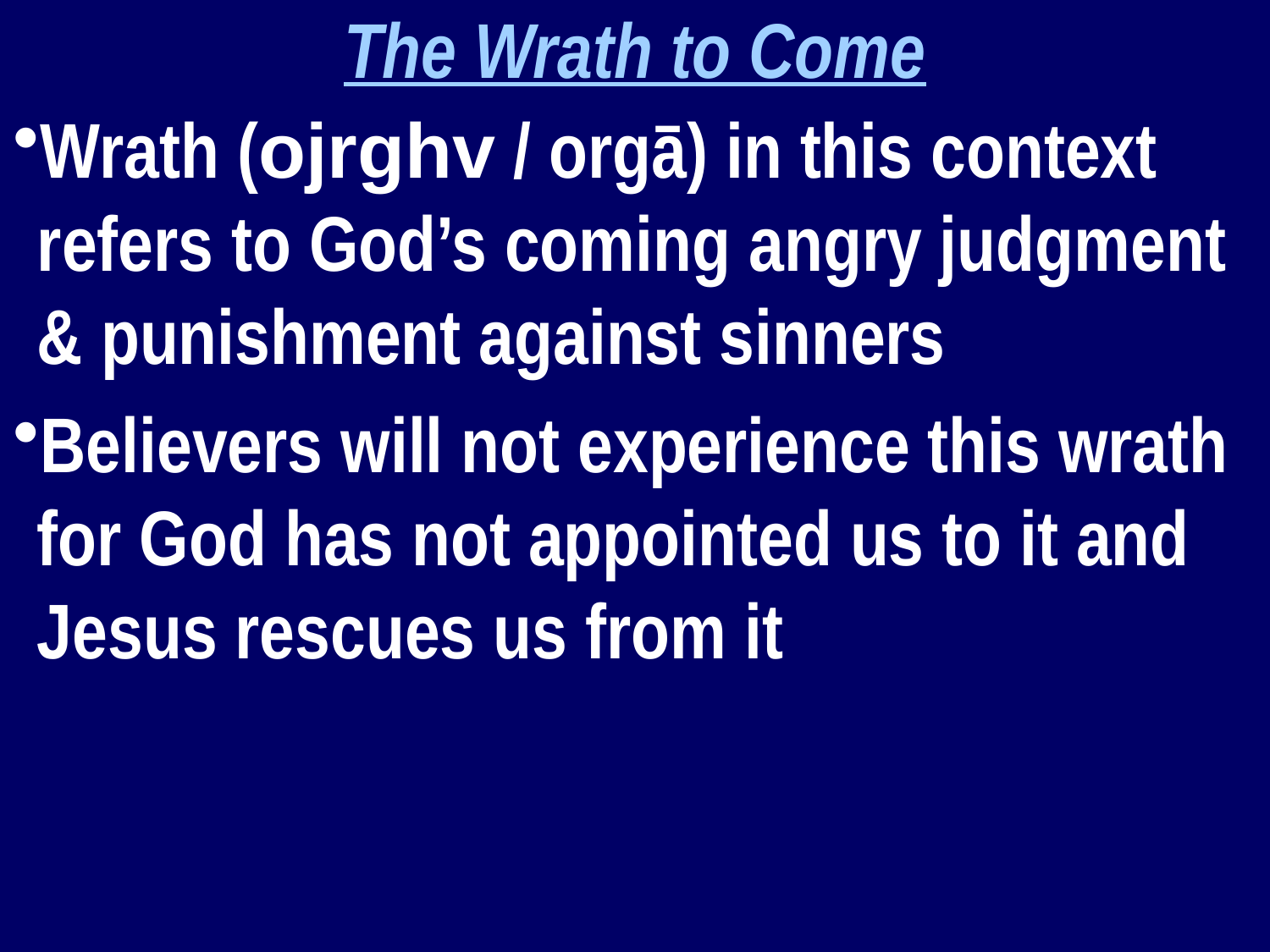

The Wrath to Come
Wrath (ojrghv / orgā) in this context refers to God’s coming angry judgment & punishment against sinners
Believers will not experience this wrath for God has not appointed us to it and Jesus rescues us from it